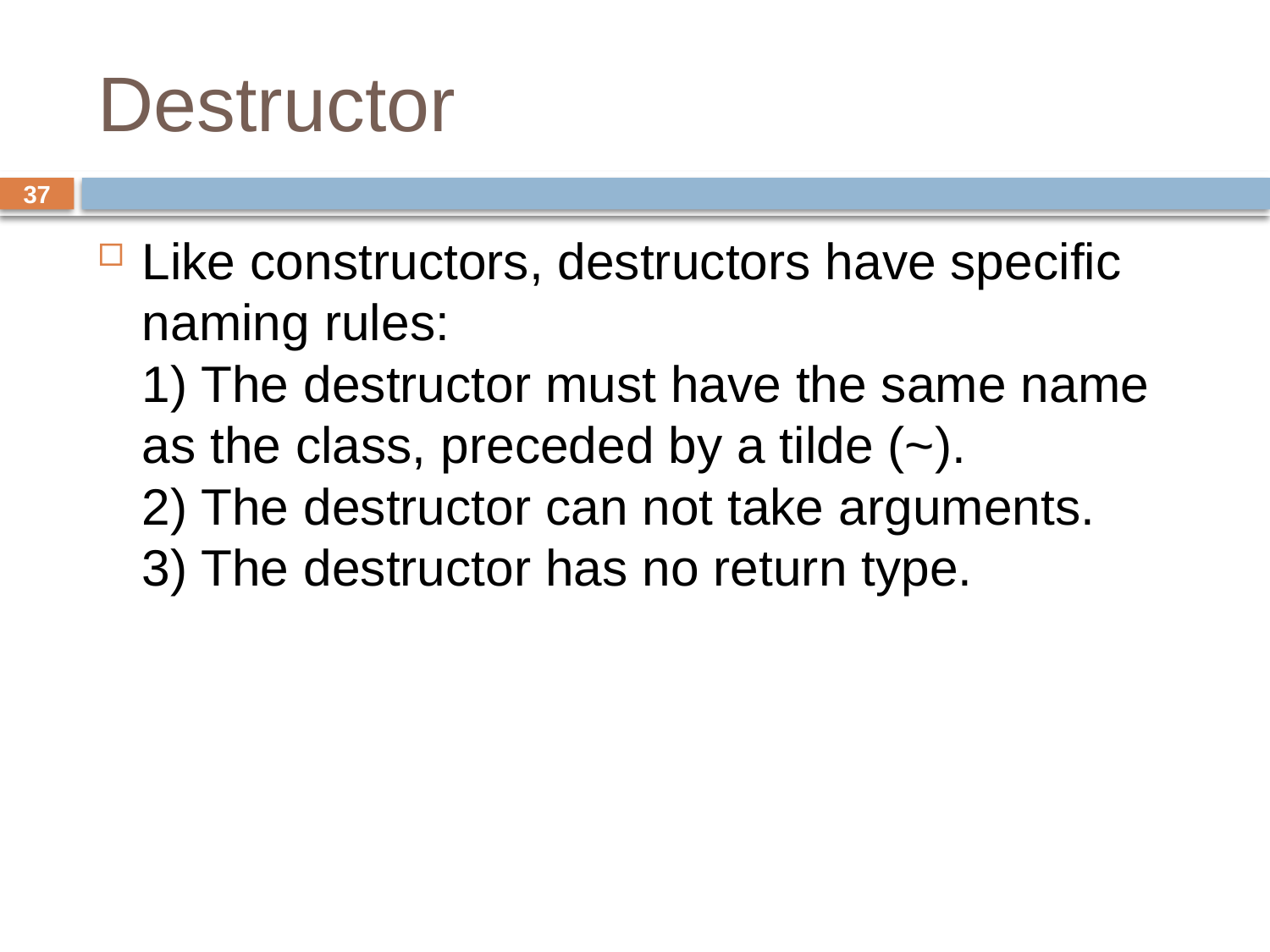

# Destructor
37
Like constructors, destructors have specific naming rules:
1) The destructor must have the same name as the class, preceded by a tilde (~).
2) The destructor can not take arguments.
3) The destructor has no return type.